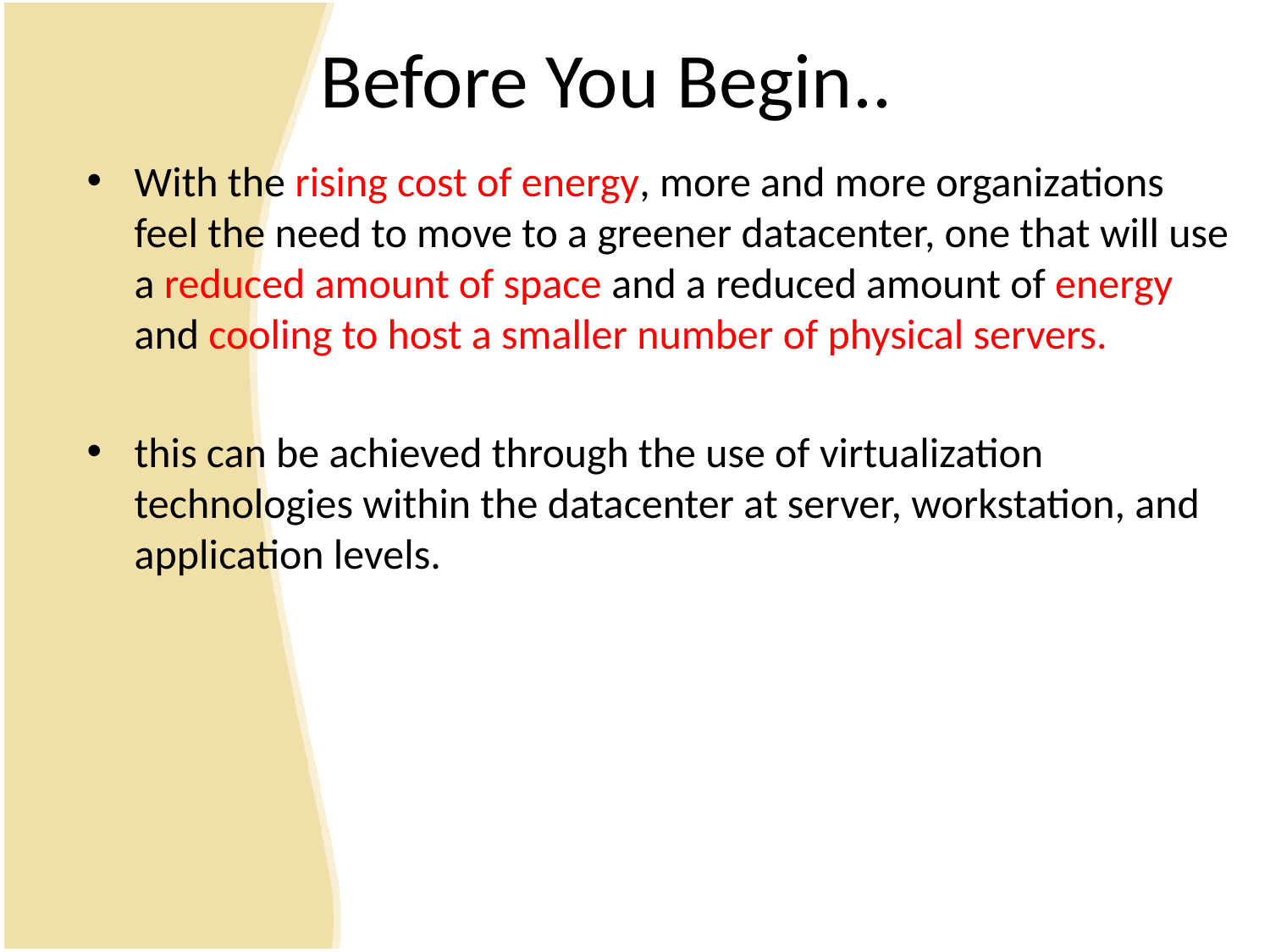

# Before You Begin..
With the rising cost of energy, more and more organizations feel the need to move to a greener datacenter, one that will use a reduced amount of space and a reduced amount of energy and cooling to host a smaller number of physical servers.

this can be achieved through the use of virtualization technologies within the datacenter at server, workstation, and application levels.